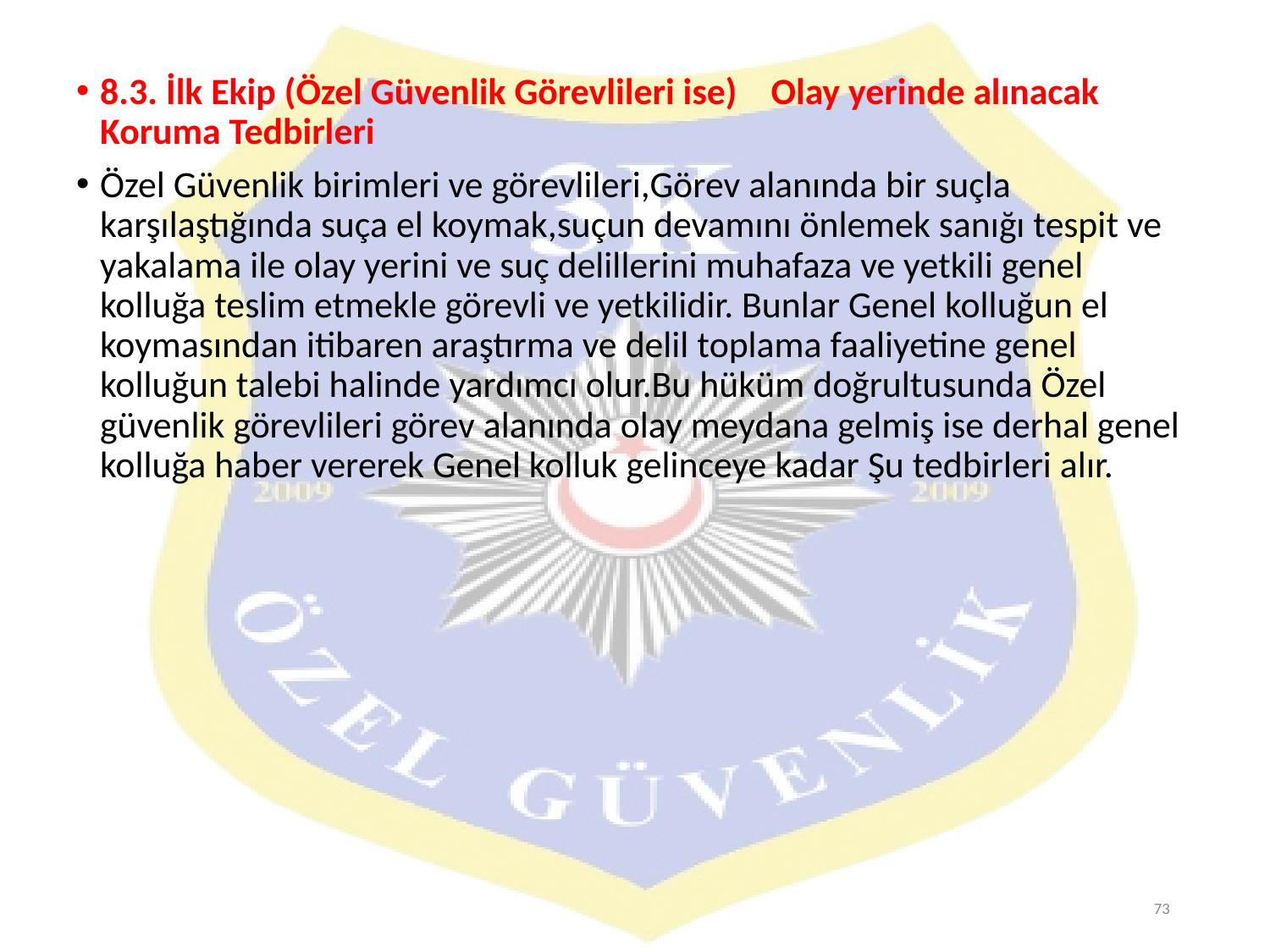

8.3. İlk Ekip (Özel Güvenlik Görevlileri ise)    Olay yerinde alınacak Koruma Tedbirleri
Özel Güvenlik birimleri ve görevlileri,Görev alanında bir suçla karşılaştığında suça el koymak,suçun devamını önlemek sanığı tespit ve yakalama ile olay yerini ve suç delillerini muhafaza ve yetkili genel kolluğa teslim etmekle görevli ve yetkilidir. Bunlar Genel kolluğun el koymasından itibaren araştırma ve delil toplama faaliyetine genel kolluğun talebi halinde yardımcı olur.Bu hüküm doğrultusunda Özel güvenlik görevlileri görev alanında olay meydana gelmiş ise derhal genel kolluğa haber vererek Genel kolluk gelinceye kadar Şu tedbirleri alır.
73